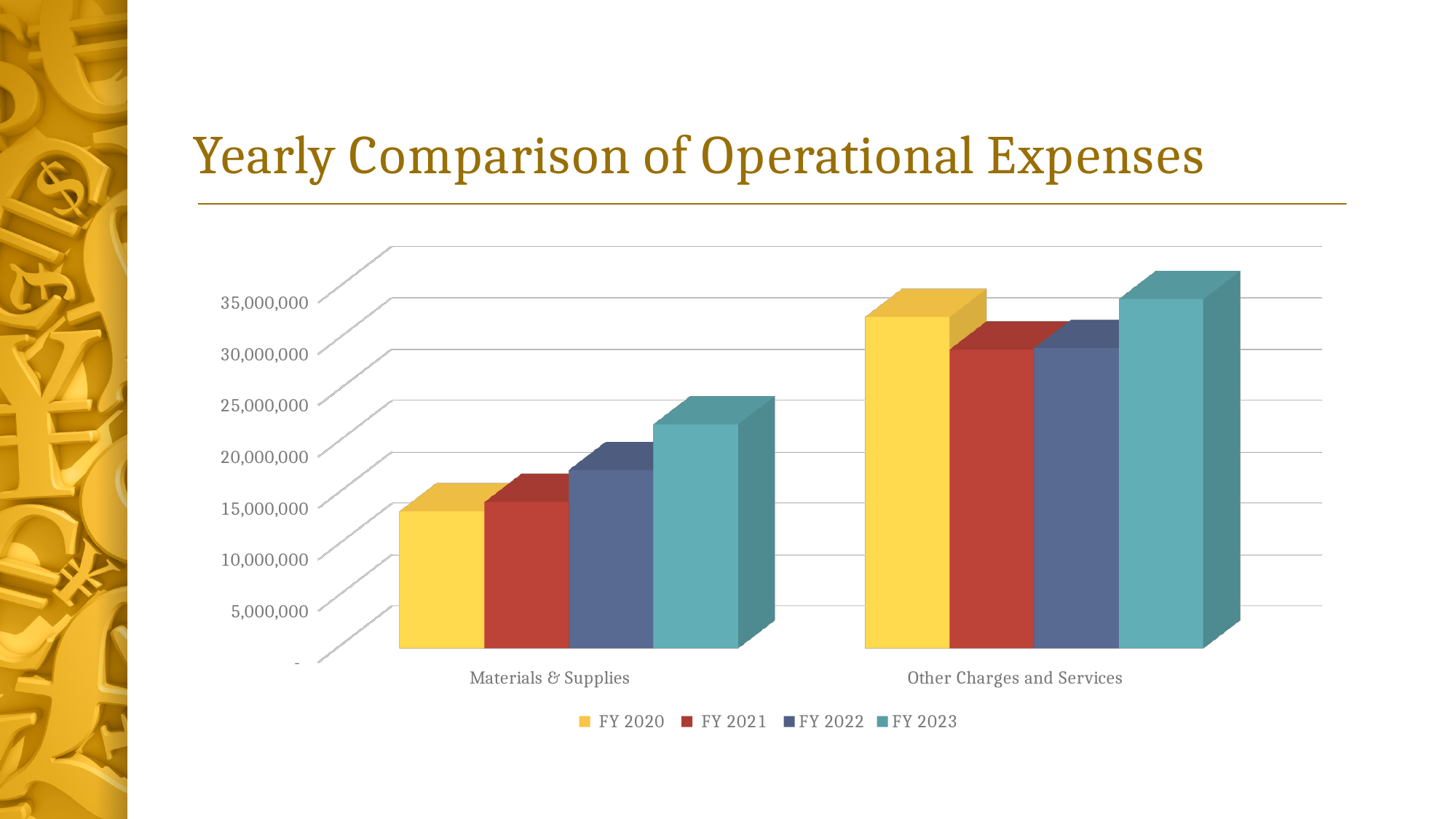

# Yearly Comparison of Operational Expenses

[unsupported chart]